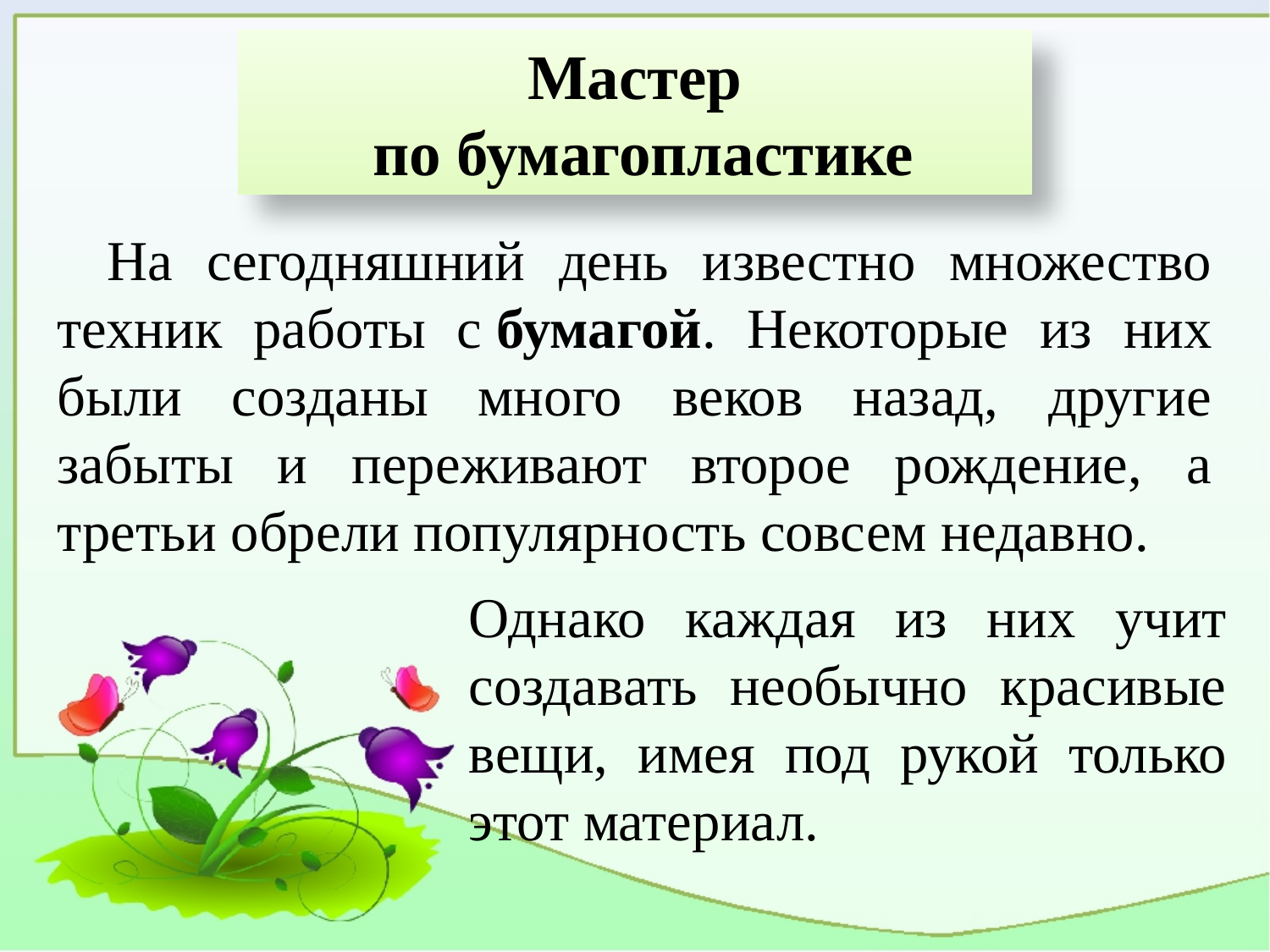

Мастер
 по бумагопластике
На сегодняшний день известно множество техник работы с бумагой. Некоторые из них были созданы много веков назад, другие забыты и переживают второе рождение, а третьи обрели популярность совсем недавно.
Однако каждая из них учит создавать необычно красивые вещи, имея под рукой только этот материал.